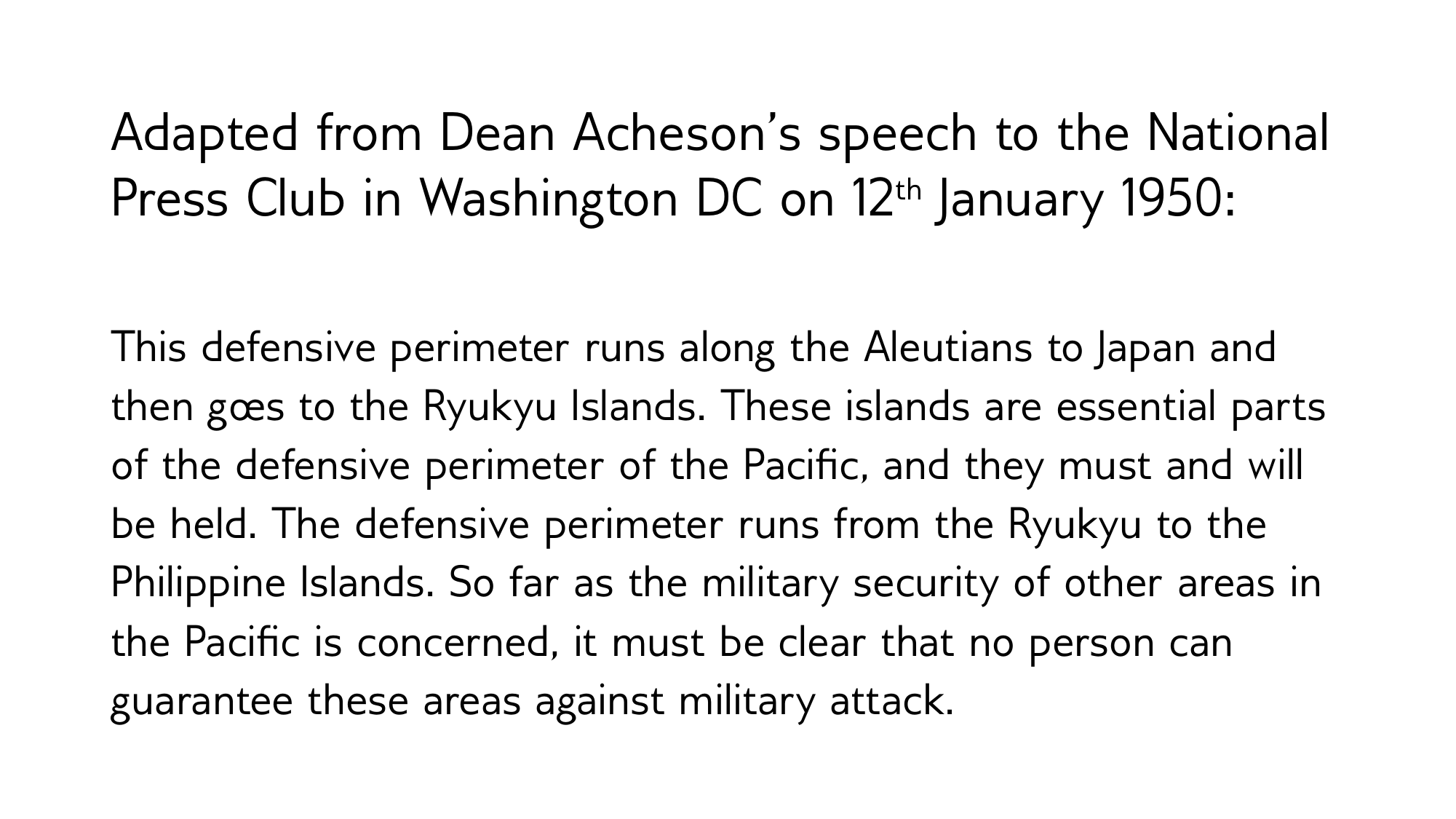

# Adapted from Dean Acheson’s speech to the National Press Club in Washington DC on 12th January 1950:
This defensive perimeter runs along the Aleutians to Japan and then goes to the Ryukyu Islands. These islands are essential parts of the defensive perimeter of the Pacific, and they must and will be held. The defensive perimeter runs from the Ryukyu to the Philippine Islands. So far as the military security of other areas in the Pacific is concerned, it must be clear that no person can guarantee these areas against military attack.